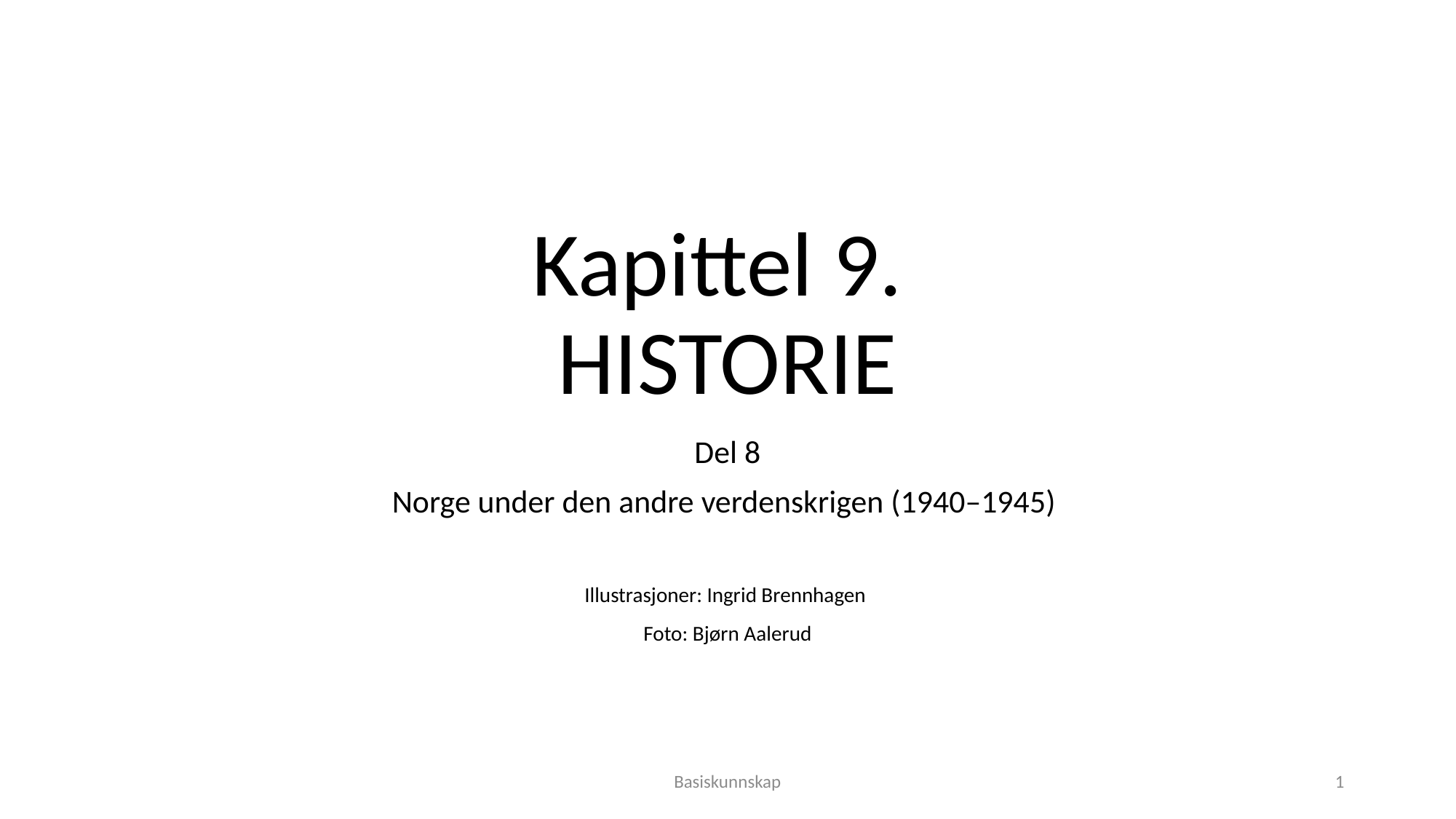

# Kapittel 9. HISTORIE
Del 8
Norge under den andre verdenskrigen (1940–1945)

Illustrasjoner: Ingrid Brennhagen
Foto: Bjørn Aalerud

Basiskunnskap
1